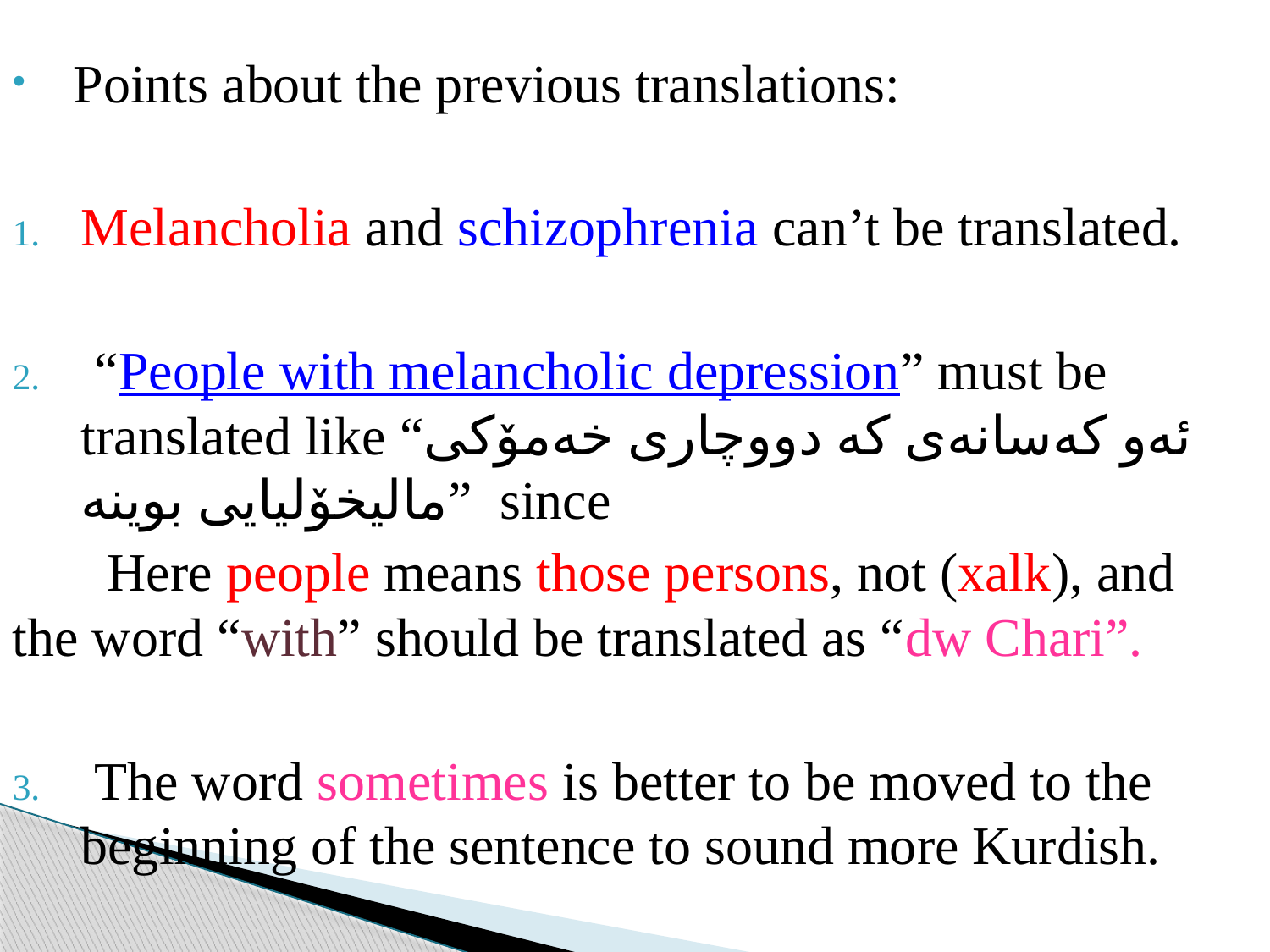

Points about the previous translations:

Melancholia and schizophrenia can’t be translated.

 “People with melancholic depression” must be translated like “ئەو کەسانەی کە دووچاری خەمۆکی مالیخۆلیایی بوینە”  since
       Here people means those persons, not (xalk), and the word “with” should be translated as “dw Chari”.

 The word sometimes is better to be moved to the beginning of the sentence to sound more Kurdish.